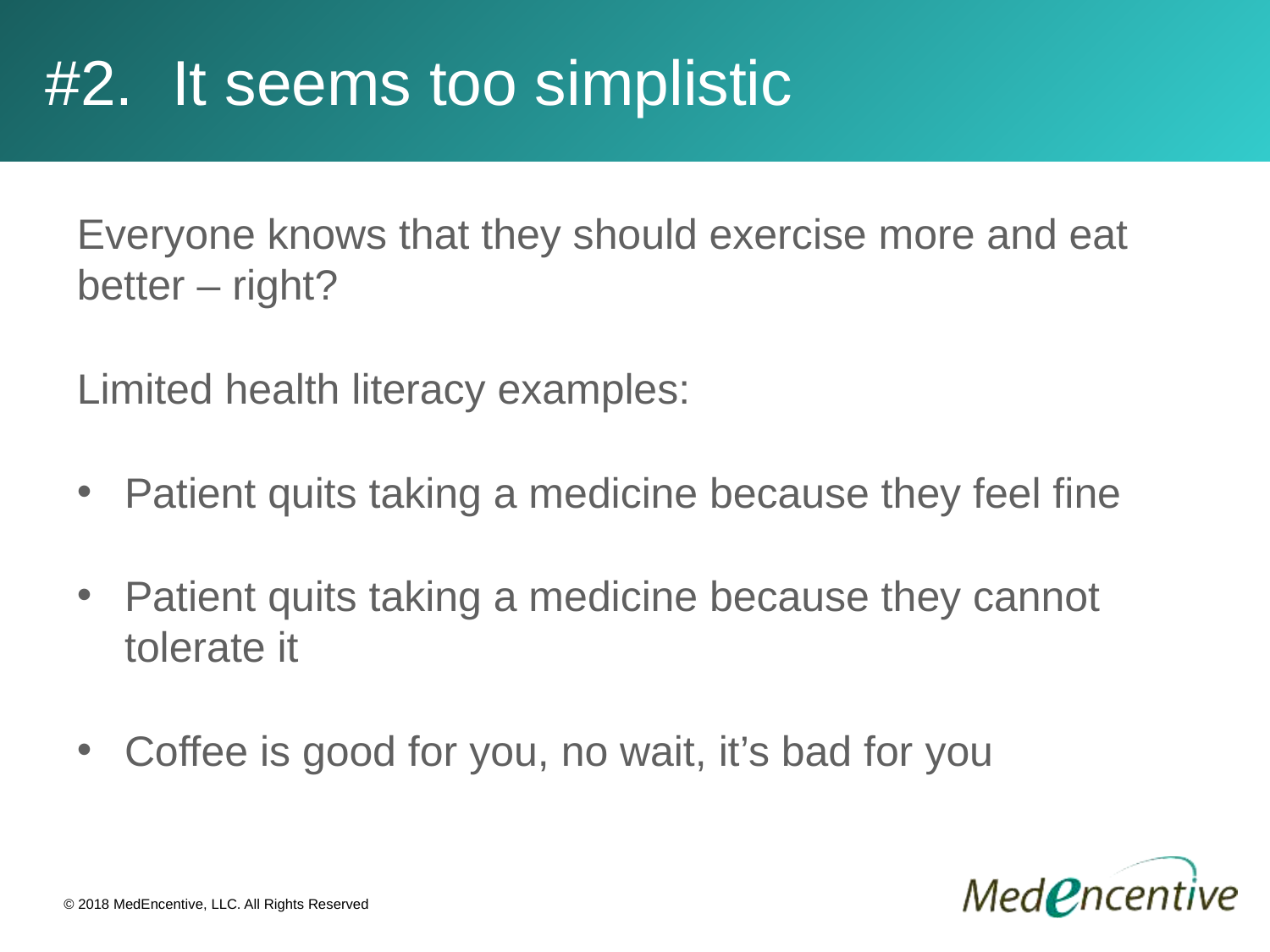

#2.	It seems too simplistic
Everyone knows that they should exercise more and eat better – right?
Limited health literacy examples:
Patient quits taking a medicine because they feel fine
Patient quits taking a medicine because they cannot tolerate it
Coffee is good for you, no wait, it’s bad for you
© 2018 MedEncentive, LLC. All Rights Reserved